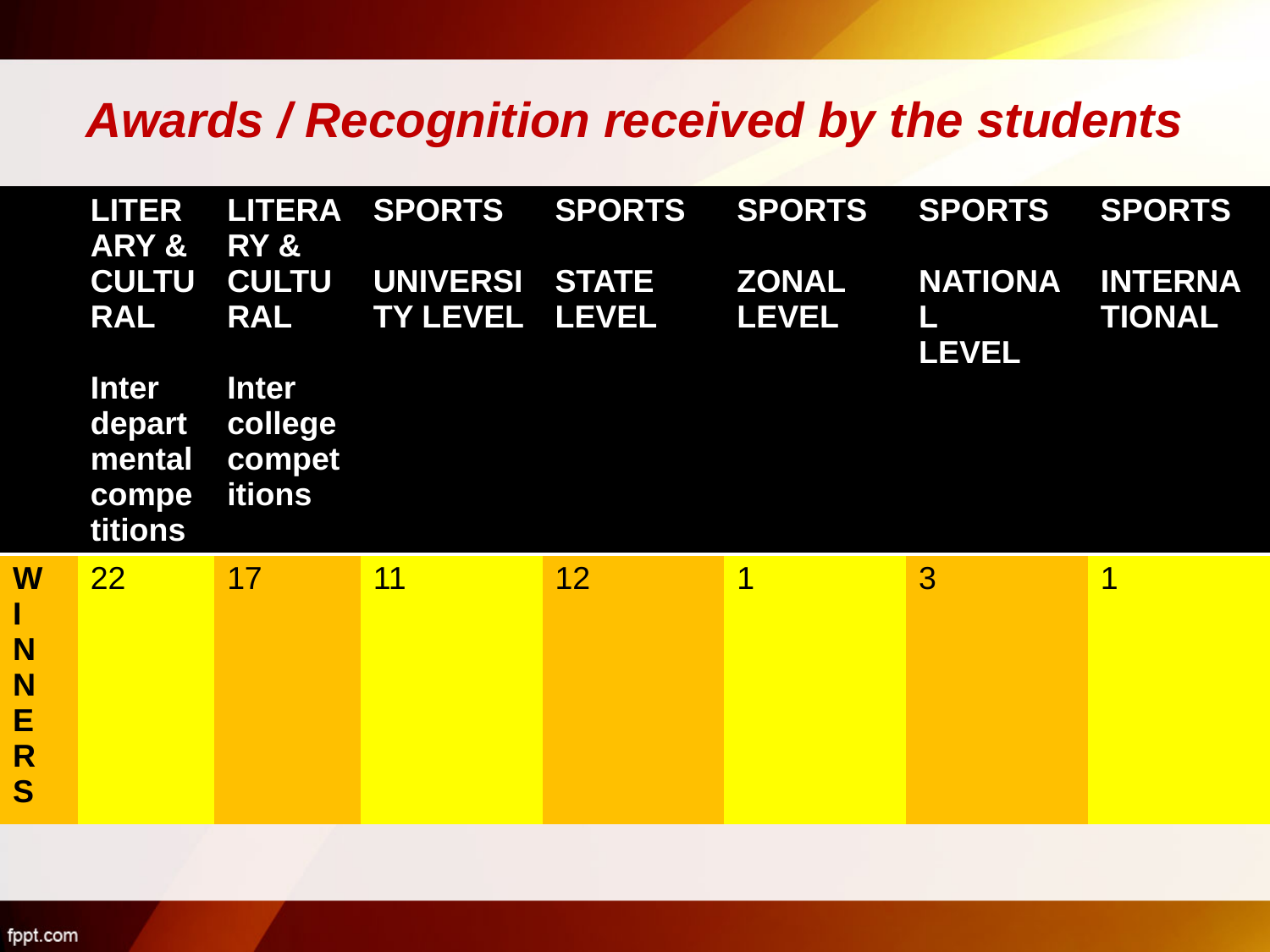

# Awards / Recognition received by the students
|  | LITERARY & CULTURAL Inter departmental competitions | LITERARY & CULTURAL Inter college competitions | SPORTS UNIVERSITY LEVEL | SPORTS STATE LEVEL | SPORTS ZONAL LEVEL | SPORTS NATIONAL LEVEL | SPORTS INTERNATIONAL |
| --- | --- | --- | --- | --- | --- | --- | --- |
| W I N N E R S | 22 | 17 | 11 | 12 | 1 | 3 | 1 |